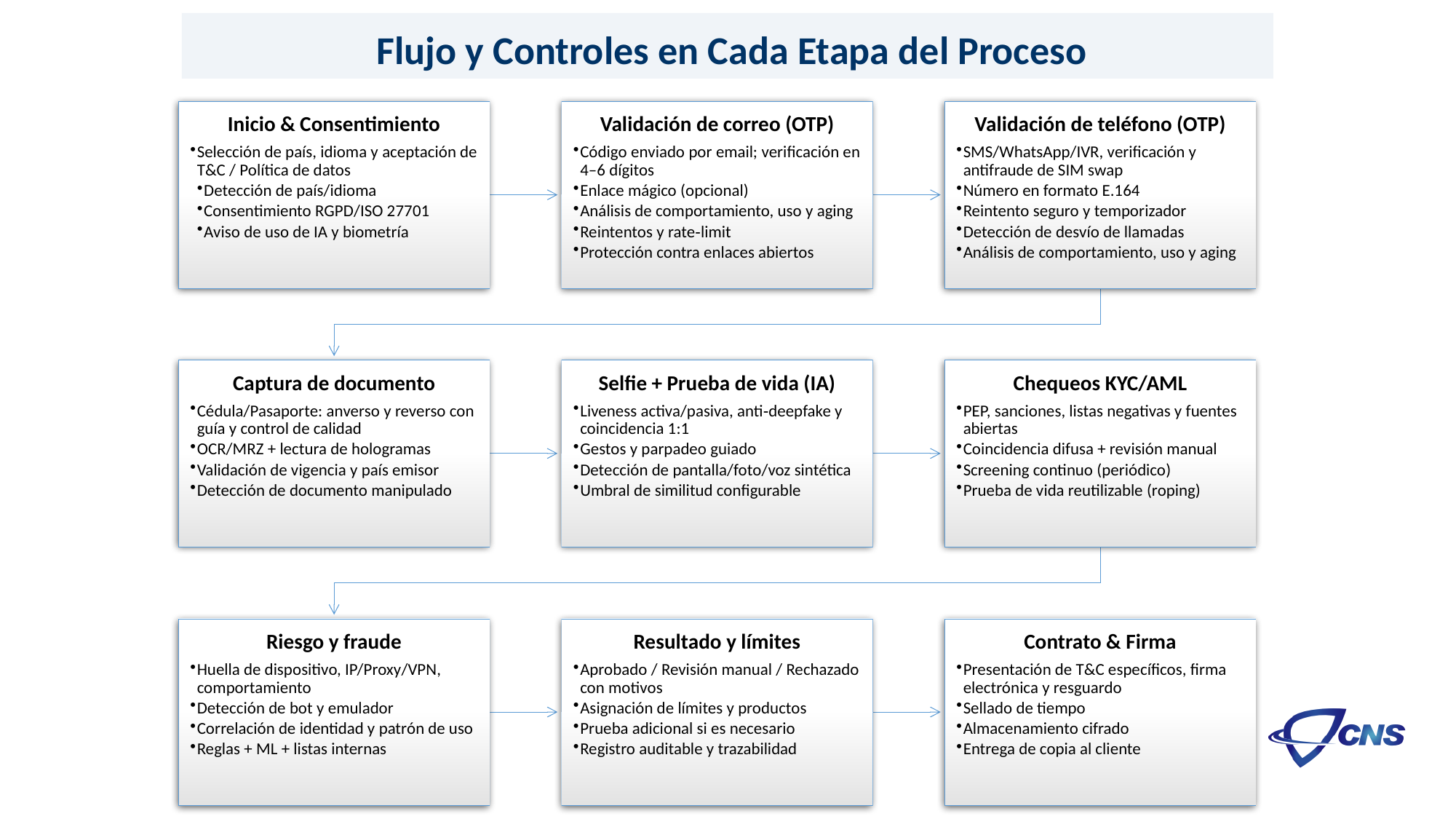

Flujo y Controles en Cada Etapa del Proceso

Inicio & Consentimiento
Selección de país, idioma y aceptación de T&C / Política de datos
Detección de país/idioma
Consentimiento RGPD/ISO 27701
Aviso de uso de IA y biometría

Validación de correo (OTP)
Código enviado por email; verificación en 4–6 dígitos
Enlace mágico (opcional)
Análisis de comportamiento, uso y aging
Reintentos y rate‑limit
Protección contra enlaces abiertos

Validación de teléfono (OTP)
SMS/WhatsApp/IVR, verificación y antifraude de SIM swap
Número en formato E.164
Reintento seguro y temporizador
Detección de desvío de llamadas
Análisis de comportamiento, uso y aging

Captura de documento
Cédula/Pasaporte: anverso y reverso con guía y control de calidad
OCR/MRZ + lectura de hologramas
Validación de vigencia y país emisor
Detección de documento manipulado

Selfie + Prueba de vida (IA)
Liveness activa/pasiva, anti‑deepfake y coincidencia 1:1
Gestos y parpadeo guiado
Detección de pantalla/foto/voz sintética
Umbral de similitud configurable

Chequeos KYC/AML
PEP, sanciones, listas negativas y fuentes abiertas
Coincidencia difusa + revisión manual
Screening continuo (periódico)
Prueba de vida reutilizable (roping)

Riesgo y fraude
Huella de dispositivo, IP/Proxy/VPN, comportamiento
Detección de bot y emulador
Correlación de identidad y patrón de uso
Reglas + ML + listas internas

Resultado y límites
Aprobado / Revisión manual / Rechazado con motivos
Asignación de límites y productos
Prueba adicional si es necesario
Registro auditable y trazabilidad
Contrato & Firma
Presentación de T&C específicos, firma electrónica y resguardo
Sellado de tiempo
Almacenamiento cifrado
Entrega de copia al cliente